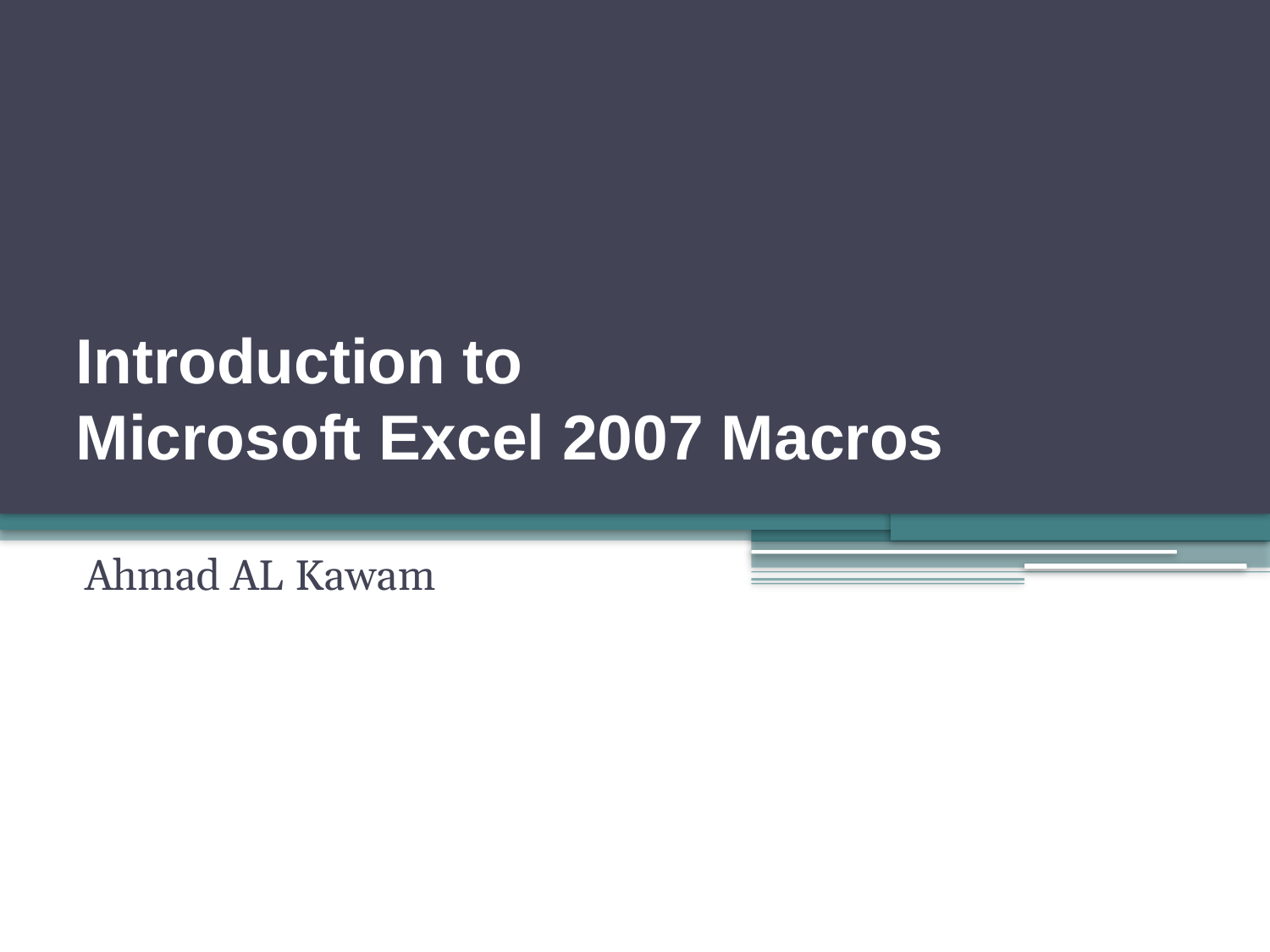

# Introduction to Microsoft Excel 2007 Macros
Ahmad AL Kawam